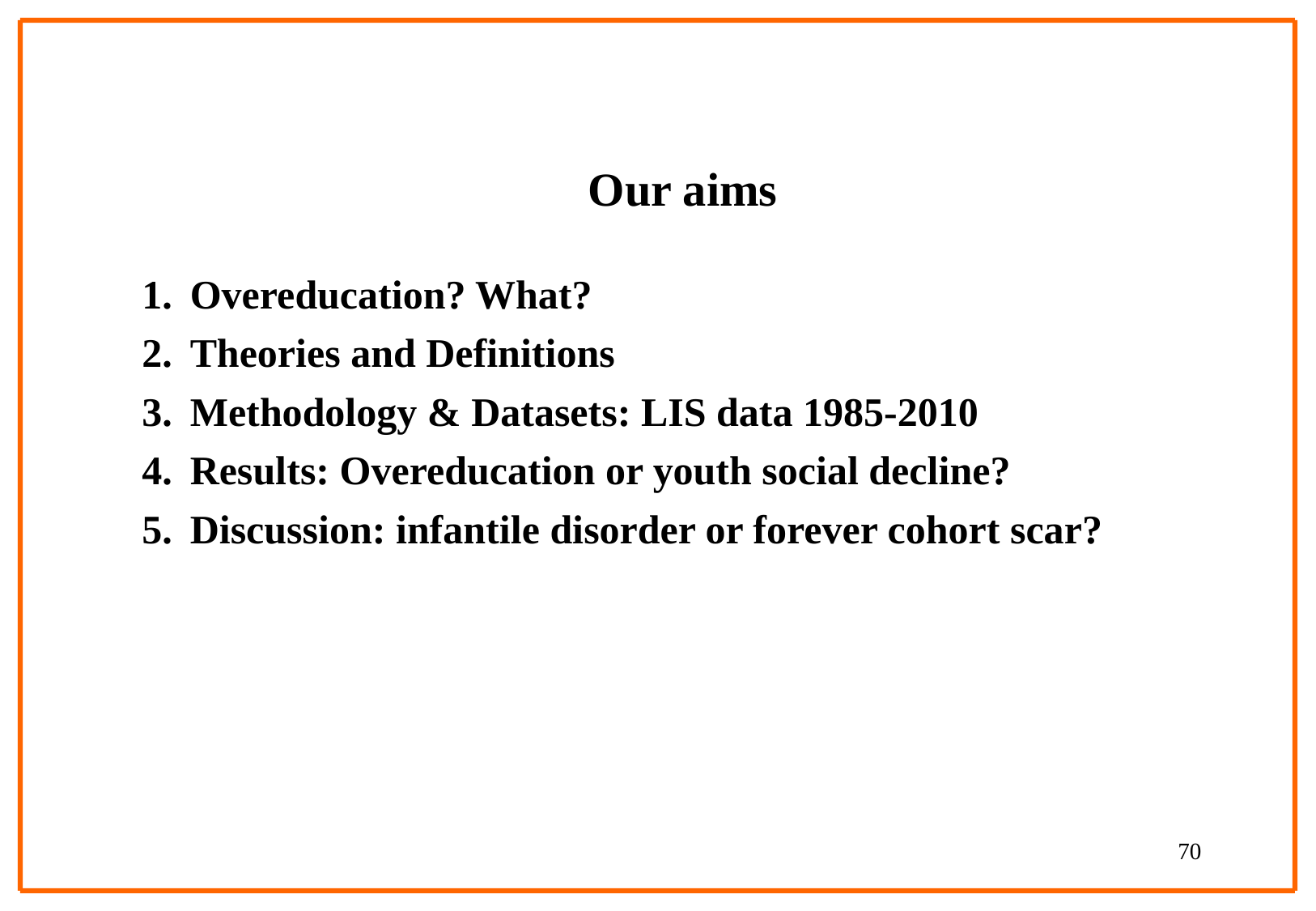

Our aims
Overeducation? What?
Theories and Definitions
Methodology & Datasets: LIS data 1985-2010
Results: Overeducation or youth social decline?
Discussion: infantile disorder or forever cohort scar?

70